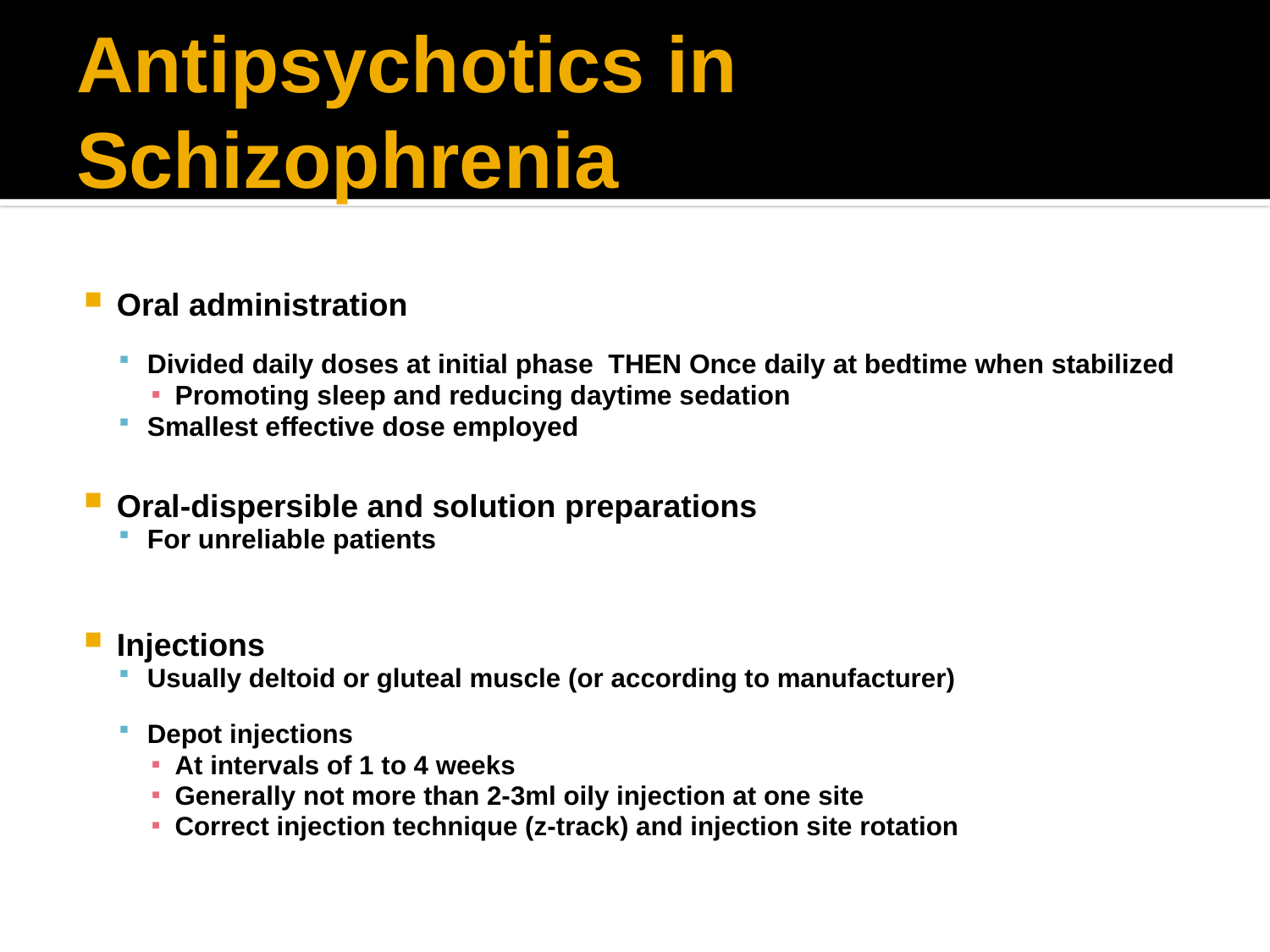

# Antipsychotics in Schizophrenia

Oral administration

Divided daily doses at initial phase  THEN Once daily at bedtime when stabilized
Promoting sleep and reducing daytime sedation
Smallest effective dose employed

Oral-dispersible and solution preparations
For unreliable patients

Injections
Usually deltoid or gluteal muscle (or according to manufacturer)

Depot injections
At intervals of 1 to 4 weeks
Generally not more than 2-3ml oily injection at one site
Correct injection technique (z-track) and injection site rotation